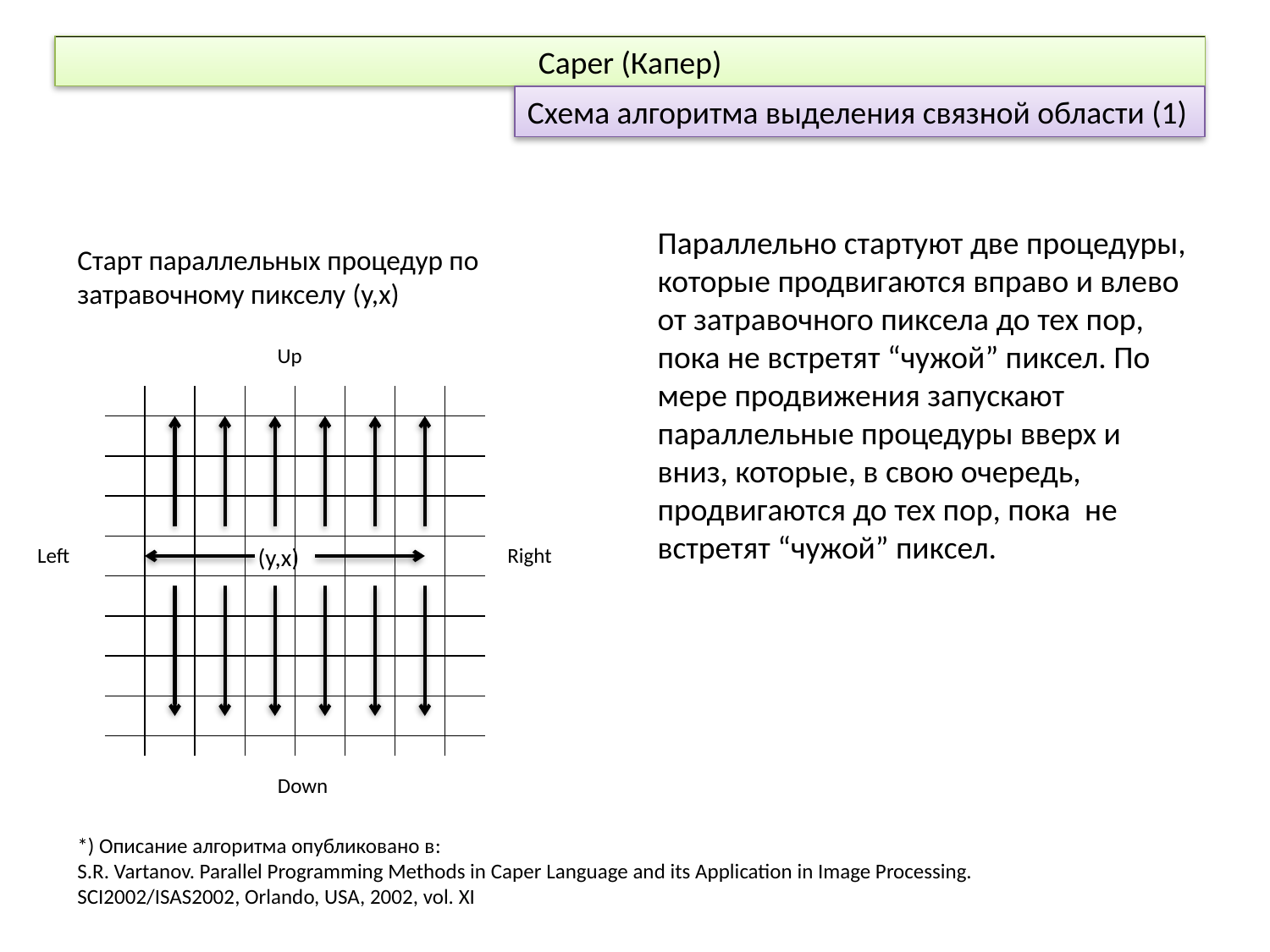

Caper (Капер)
Схема алгоритма выделения связной области (1)
Параллельно стартуют две процедуры, которые продвигаются вправо и влево от затравочного пиксела до тех пор, пока не встретят “чужой” пиксел. По мере продвижения запускают параллельные процедуры вверх и вниз, которые, в свою очередь, продвигаются до тех пор, пока  не встретят “чужой” пиксел.
Старт параллельных процедур по затравочному пикселу (y,x)
Up
Left
(y,x)
Right
Down
*) Описание алгоритма опубликовано в:
S.R. Vartanov. Parallel Programming Methods in Caper Language and its Application in Image Processing. SCI2002/ISAS2002, Orlando, USA, 2002, vol. XI